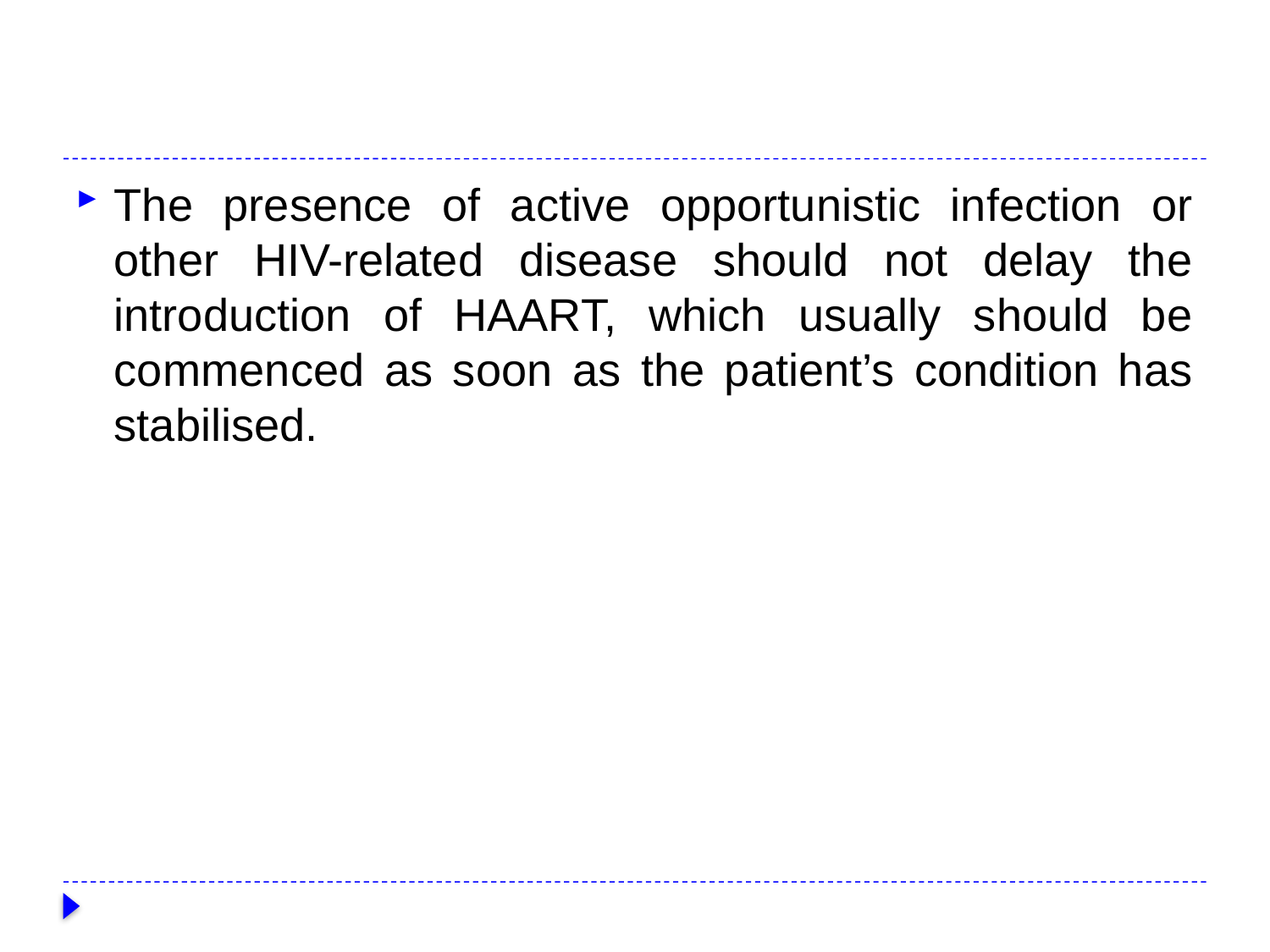

#
The presence of active opportunistic infection or other HIV-related disease should not delay the introduction of HAART, which usually should be commenced as soon as the patient’s condition has stabilised.